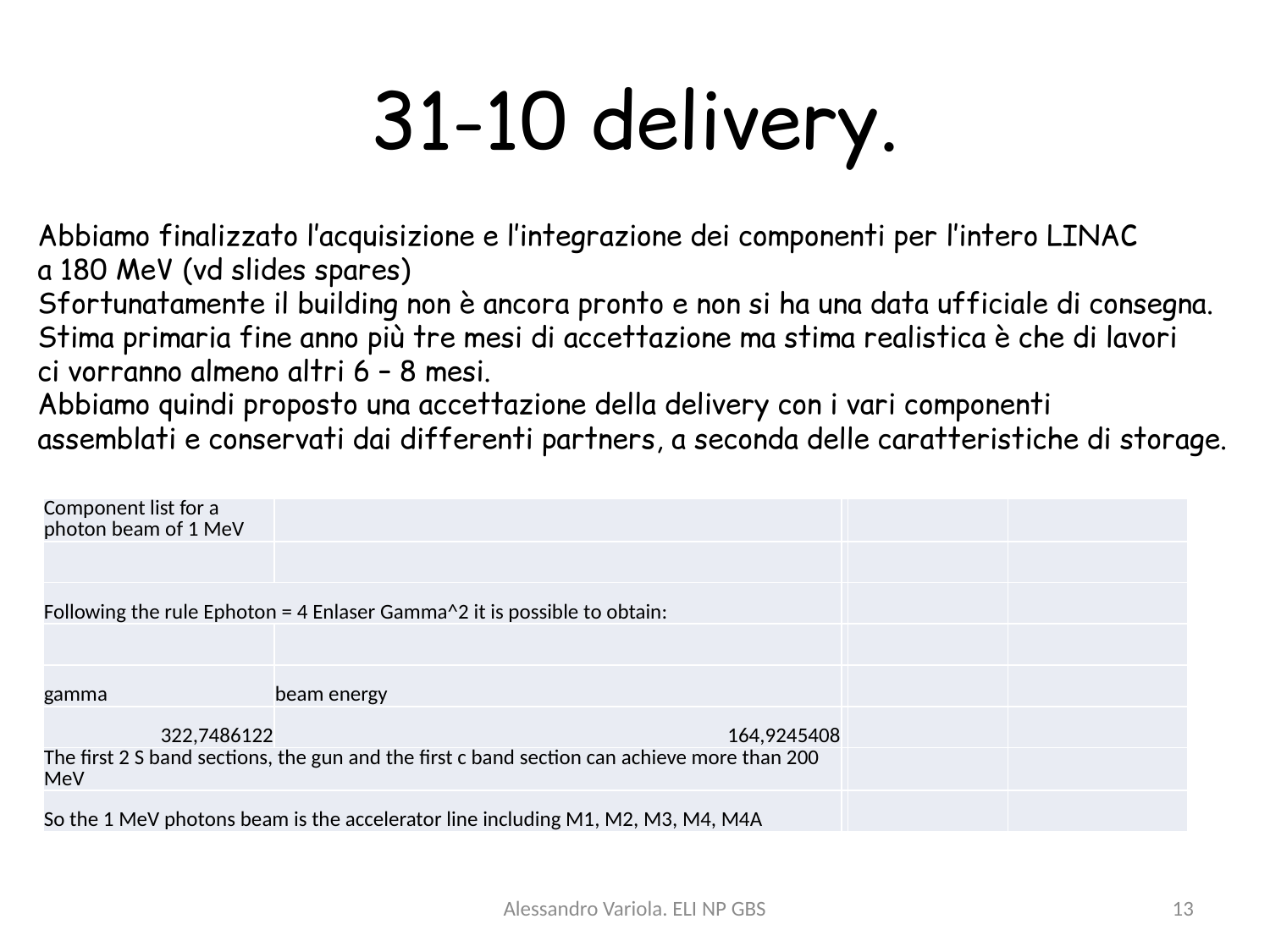

# 31-10 delivery.
Abbiamo finalizzato l’acquisizione e l’integrazione dei componenti per l’intero LINAC
a 180 MeV (vd slides spares)
Sfortunatamente il building non è ancora pronto e non si ha una data ufficiale di consegna.
Stima primaria fine anno più tre mesi di accettazione ma stima realistica è che di lavori
ci vorranno almeno altri 6 – 8 mesi.
Abbiamo quindi proposto una accettazione della delivery con i vari componenti
assemblati e conservati dai differenti partners, a seconda delle caratteristiche di storage.
| Component list for a photon beam of 1 MeV |  |  |  |  |
| --- | --- | --- | --- | --- |
|  |  |  |  |  |
| Following the rule Ephoton = 4 Enlaser Gamma^2 it is possible to obtain: |  |  |  |  |
|  |  |  |  |  |
| gamma | beam energy |  |  |  |
| 322,7486122 | 164,9245408 |  |  |  |
| The first 2 S band sections, the gun and the first c band section can achieve more than 200 MeV |  |  |  |  |
| So the 1 MeV photons beam is the accelerator line including M1, M2, M3, M4, M4A |  |  |  |  |
Alessandro Variola. ELI NP GBS
13